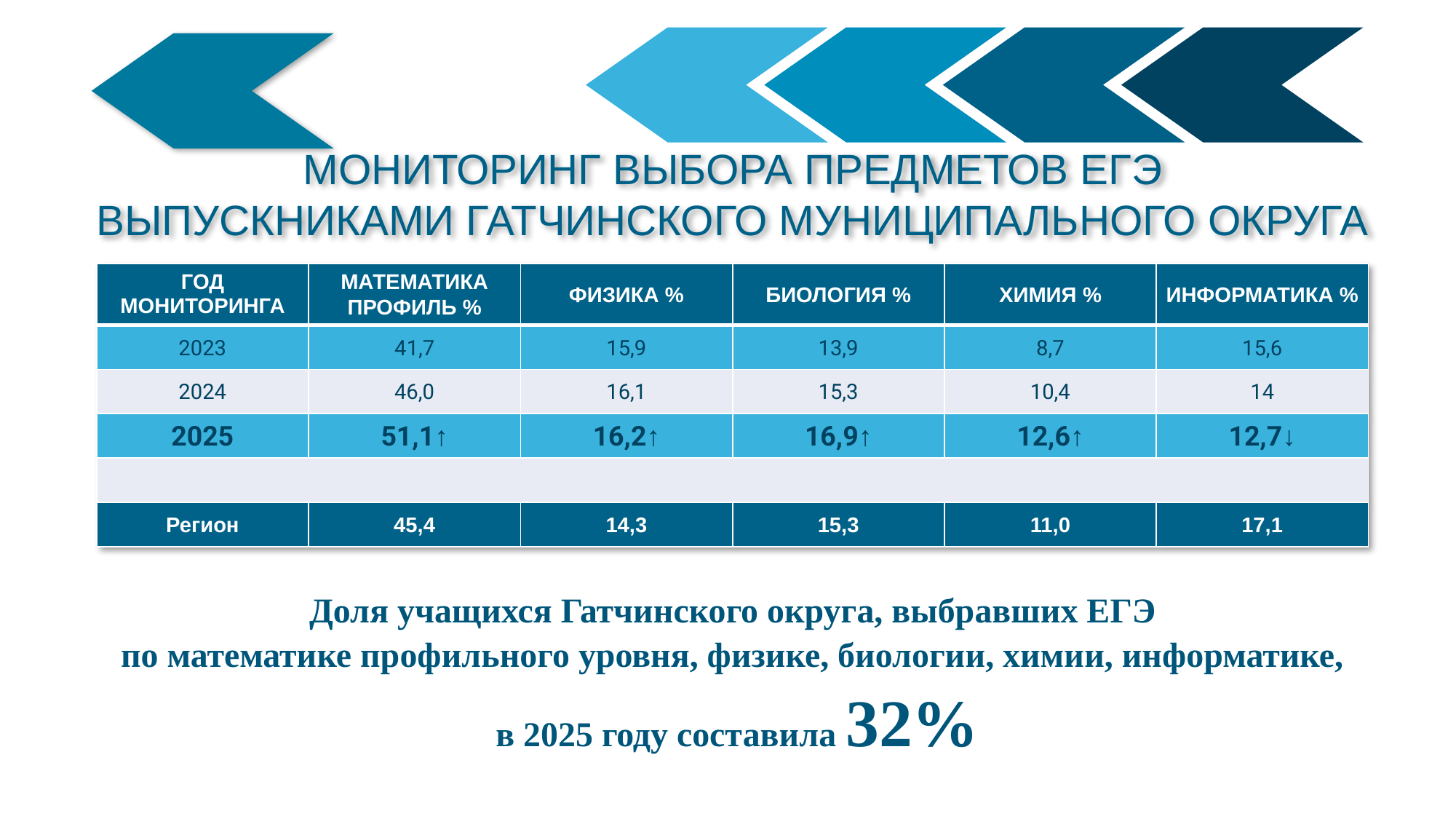

МОНИТОРИНГ ВЫБОРА ПРЕДМЕТОВ ЕГЭ
ВЫПУСКНИКАМИ ГАТЧИНСКОГО МУНИЦИПАЛЬНОГО ОКРУГА
| ГОД МОНИТОРИНГА | МАТЕМАТИКА ПРОФИЛЬ % | ФИЗИКА % | БИОЛОГИЯ % | ХИМИЯ % | ИНФОРМАТИКА % |
| --- | --- | --- | --- | --- | --- |
| 2023 | 41,7 | 15,9 | 13,9 | 8,7 | 15,6 |
| 2024 | 46,0 | 16,1 | 15,3 | 10,4 | 14 |
| 2025 | 51,1↑ | 16,2↑ | 16,9↑ | 12,6↑ | 12,7↓ |
|  |  |  |  |  |  |
| Регион | 45,4 | 14,3 | 15,3 | 11,0 | 17,1 |

Доля учащихся Гатчинского округа, выбравших ЕГЭ
по математике профильного уровня, физике, биологии, химии, информатике,
в 2025 году составила 32%